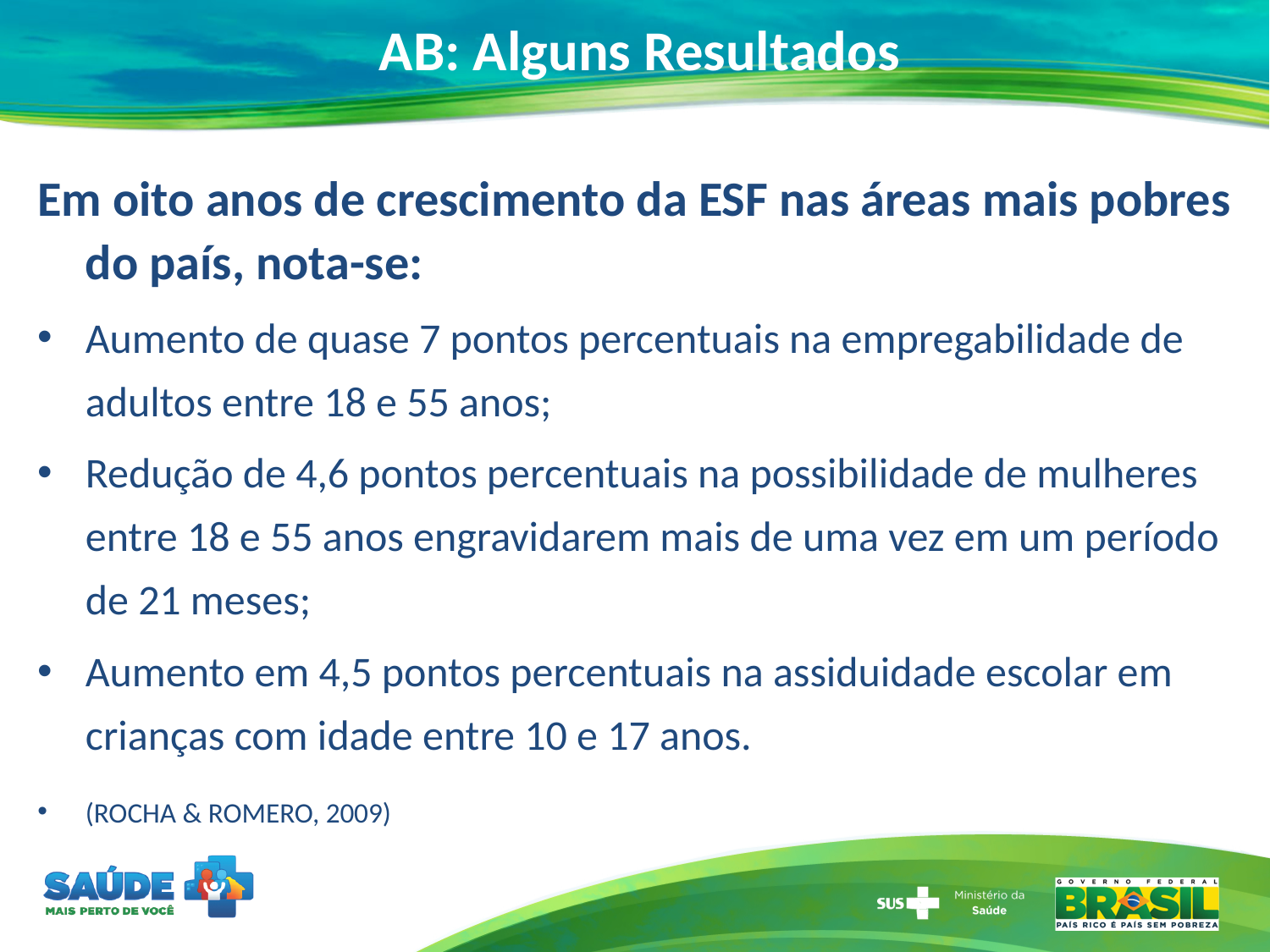

# AB: Alguns Resultados
Em oito anos de crescimento da ESF nas áreas mais pobres do país, nota-se:
Aumento de quase 7 pontos percentuais na empregabilidade de adultos entre 18 e 55 anos;
Redução de 4,6 pontos percentuais na possibilidade de mulheres entre 18 e 55 anos engravidarem mais de uma vez em um período de 21 meses;
Aumento em 4,5 pontos percentuais na assiduidade escolar em crianças com idade entre 10 e 17 anos.
(ROCHA & ROMERO, 2009)